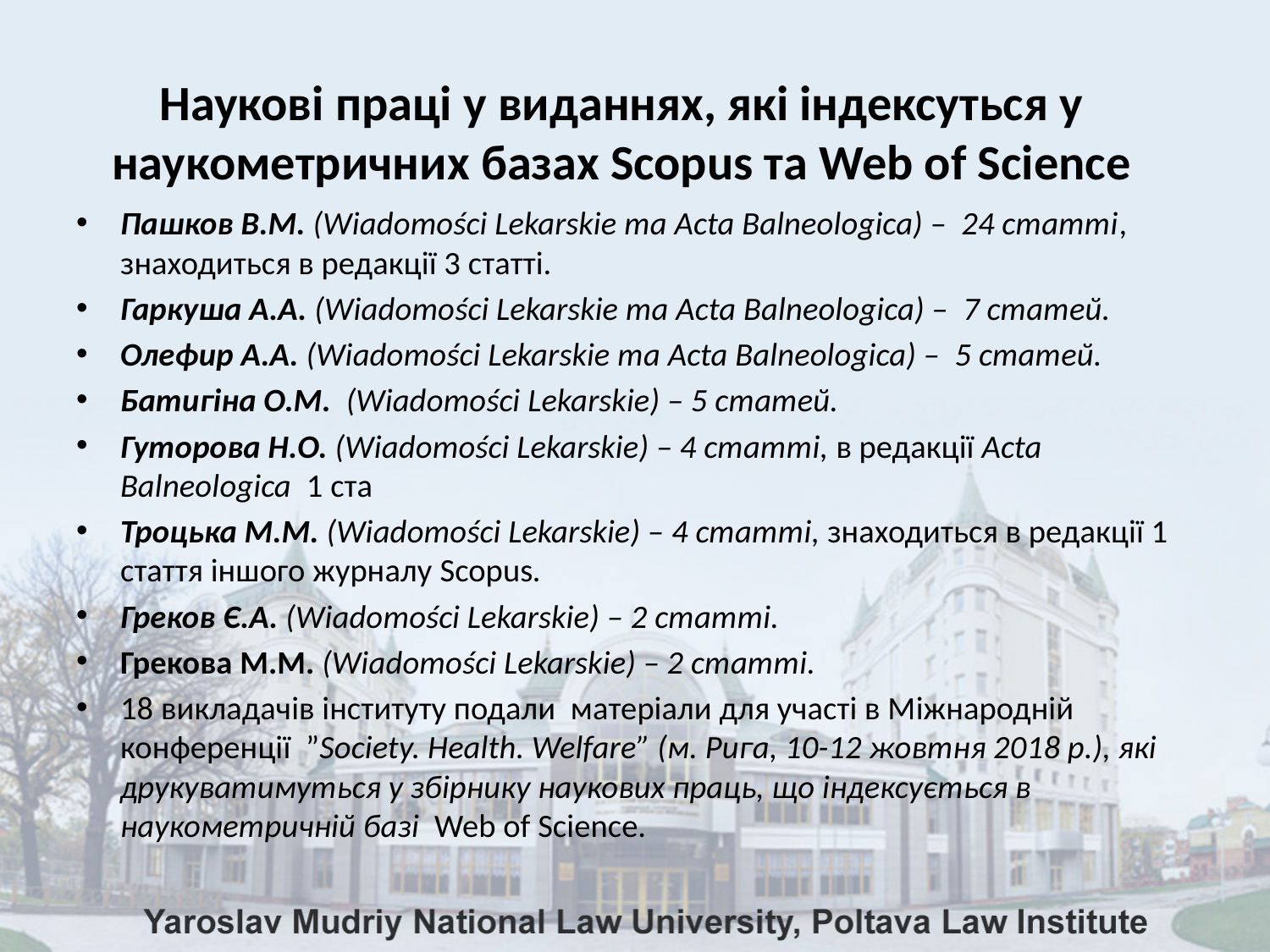

# Наукові праці у виданнях, які індексуться у наукометричних базах Scopus та Web of Science
Пашков В.М. (Wiadomości Lekarskie та Acta Balneologica) –  24 статті, знаходиться в редакції 3 статті.
Гаркуша А.А. (Wiadomości Lekarskie та Acta Balneologica) –  7 статей.
Олефир А.А. (Wiadomości Lekarskie та Acta Balneologica) –  5 статей.
Батигіна О.М.  (Wiadomości Lekarskie) – 5 статей.
Гуторова Н.О. (Wiadomości Lekarskie) – 4 статті, в редакції Acta Balneologica  1 ста
Троцька М.М. (Wiadomości Lekarskie) – 4 статті, знаходиться в редакції 1 стаття іншого журналу Scopus.
Греков Є.А. (Wiadomości Lekarskie) – 2 статті.
Грекова М.М. (Wiadomości Lekarskie) – 2 статті.
18 викладачів інституту подали  матеріали для участі в Міжнародній конференції  ”Society. Health. Welfare” (м. Рига, 10-12 жовтня 2018 р.), які друкуватимуться у збірнику наукових праць, що індексується в наукометричній базі  Web of Science.